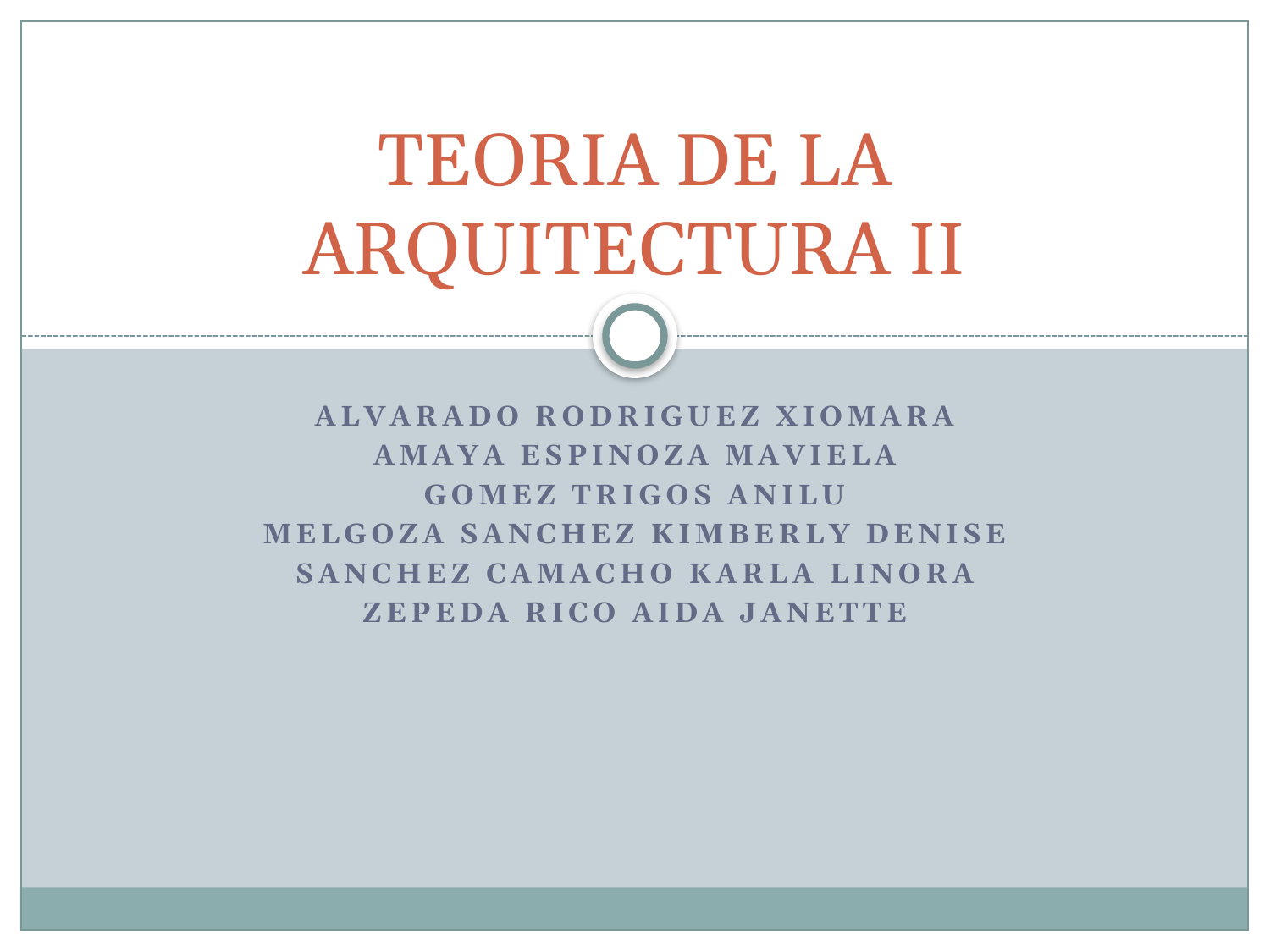

# TEORIA DE LA ARQUITECTURA II
ALVARADO RODRIGUEZ XIOMARA
AMAYA ESPINOZA MAVIELA
GOMEZ TRIGOS ANILU
MELGOZA SANCHEZ KIMBERLY DENISE
SANCHEZ CAMACHO KARLA LINORA
ZEPEDA RICO AIDA JANETTE